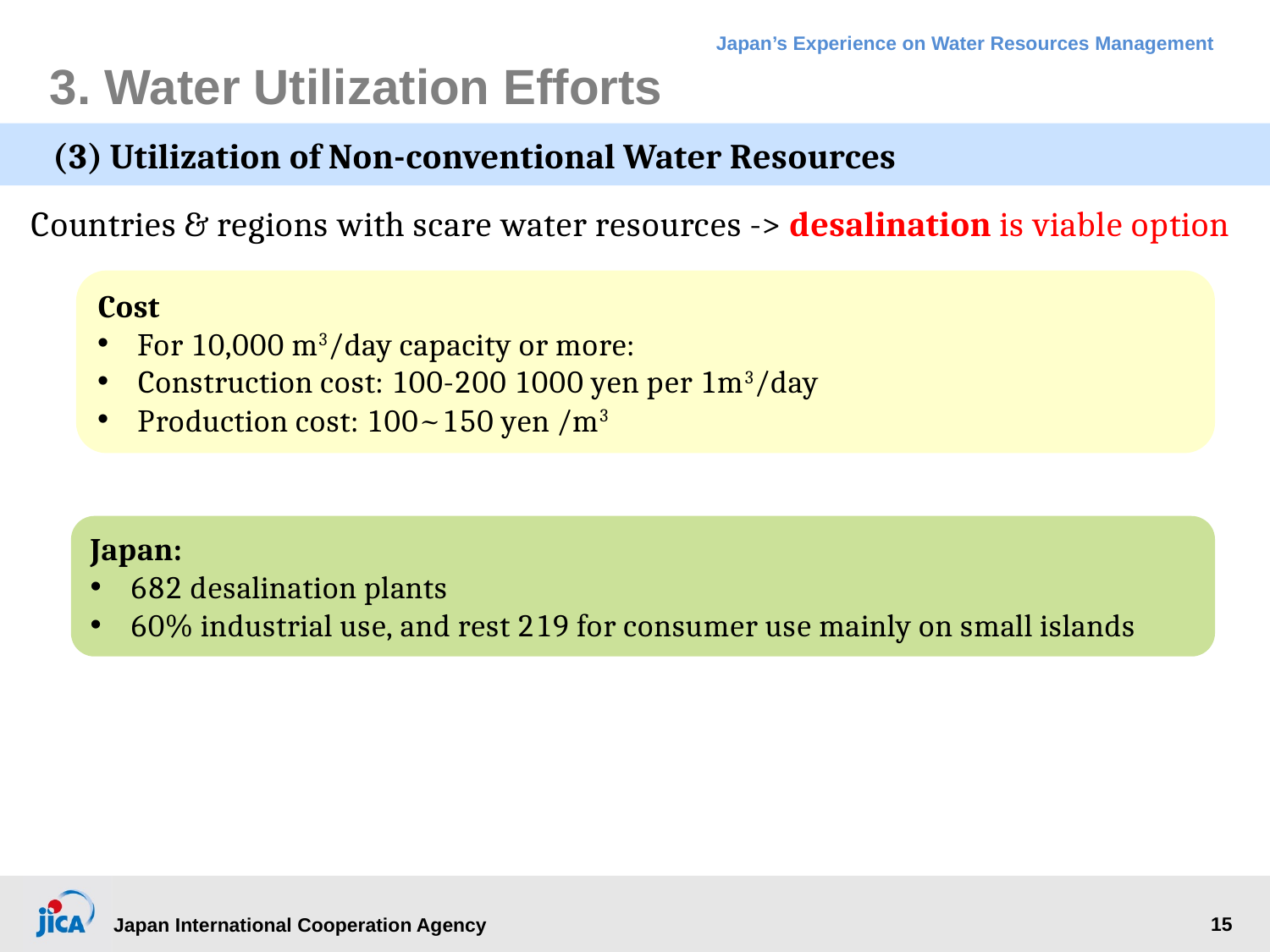

# 3. Water Utilization Efforts
(3) Utilization of Non-conventional Water Resources
Countries & regions with scare water resources -> desalination is viable option
Cost
For 10,000 m3/day capacity or more:
Construction cost: 100-200 1000 yen per 1m3/day
Production cost: 100~150 yen /m3
Japan:
682 desalination plants
60% industrial use, and rest 219 for consumer use mainly on small islands